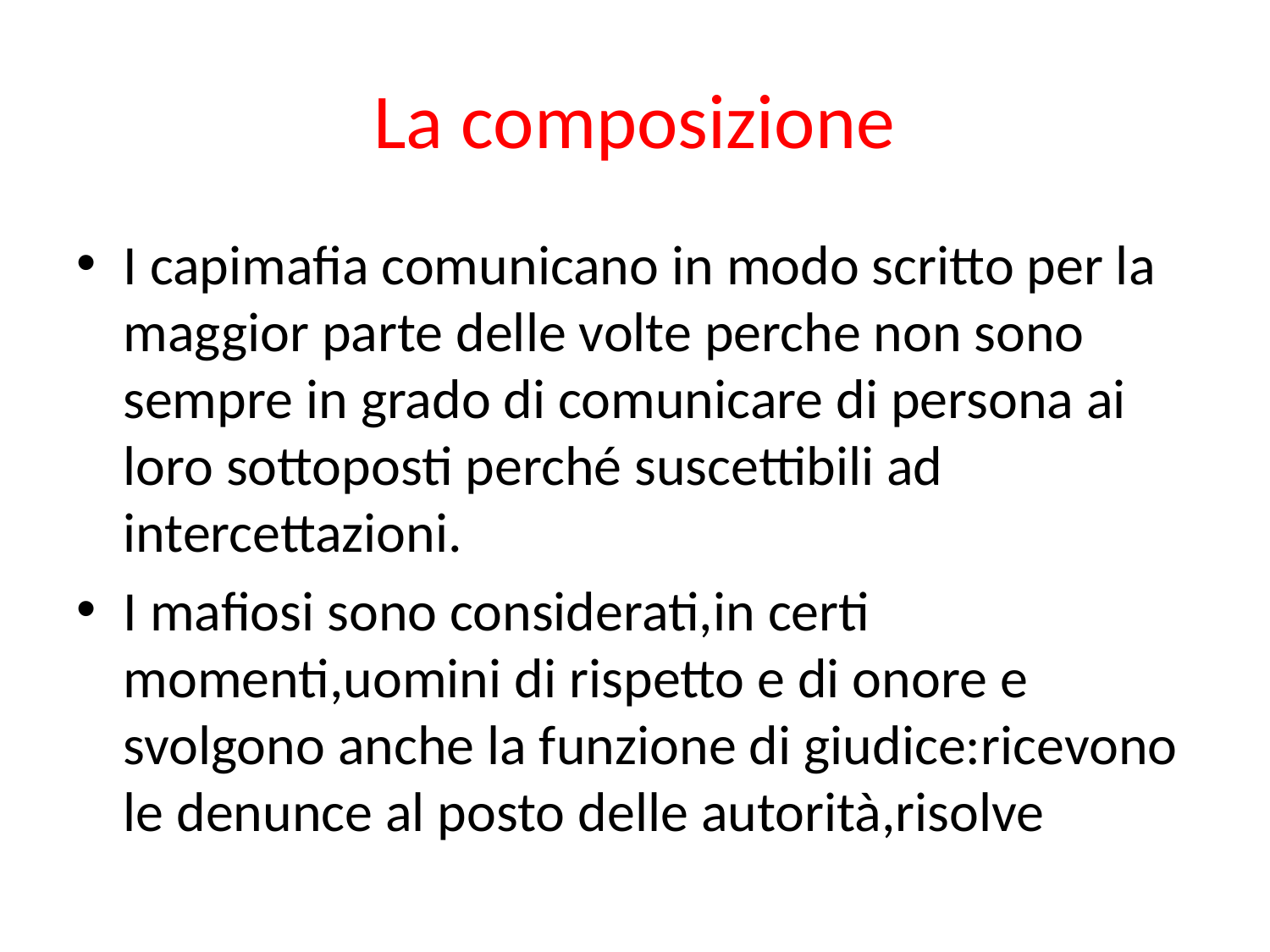

# La composizione
I capimafia comunicano in modo scritto per la maggior parte delle volte perche non sono sempre in grado di comunicare di persona ai loro sottoposti perché suscettibili ad intercettazioni.
I mafiosi sono considerati,in certi momenti,uomini di rispetto e di onore e svolgono anche la funzione di giudice:ricevono le denunce al posto delle autorità,risolve